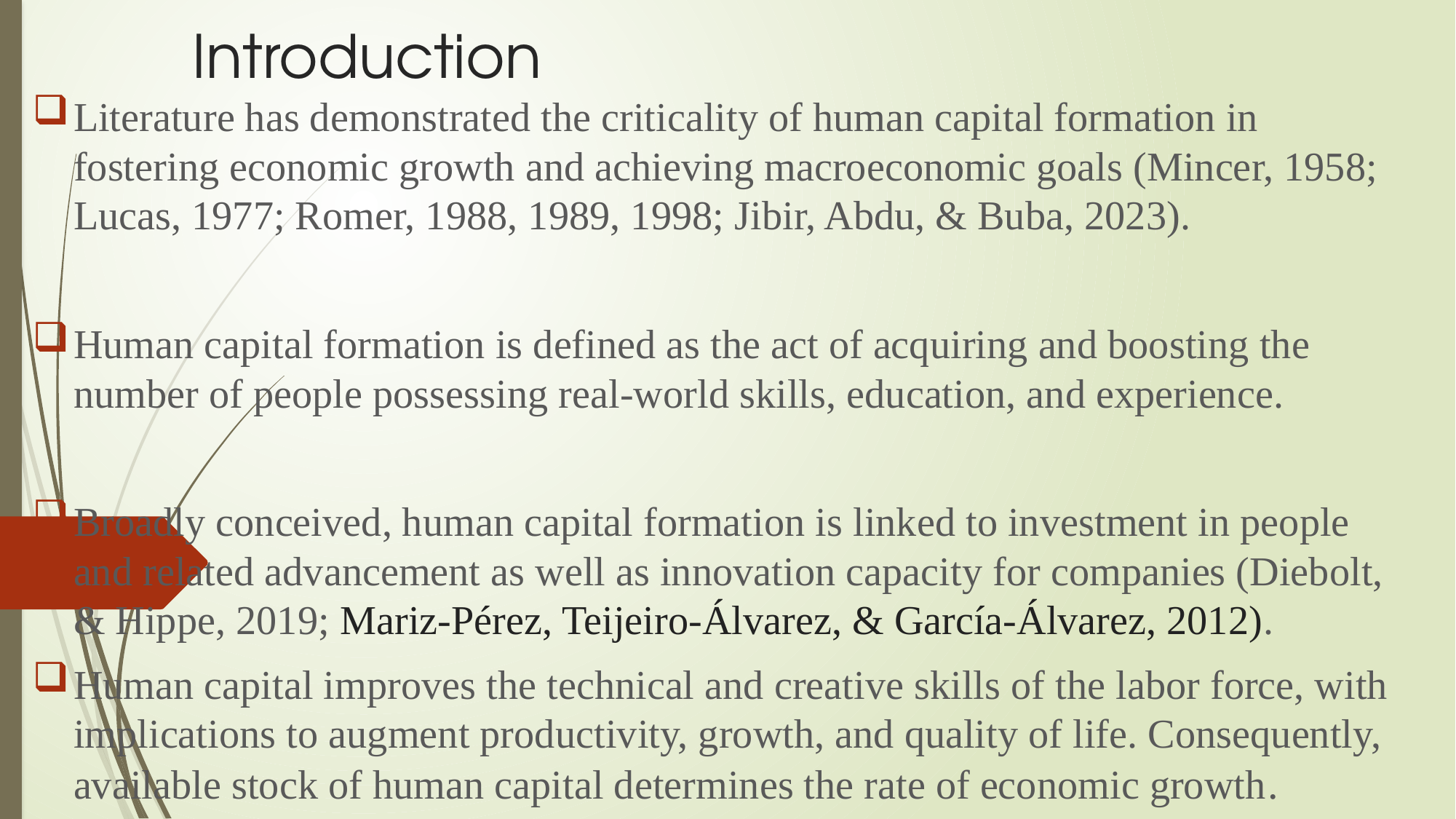

# Introduction
Literature has demonstrated the criticality of human capital formation in fostering economic growth and achieving macroeconomic goals (Mincer, 1958; Lucas, 1977; Romer, 1988, 1989, 1998; Jibir, Abdu, & Buba, 2023).

Human capital formation is defined as the act of acquiring and boosting the number of people possessing real-world skills, education, and experience.

Broadly conceived, human capital formation is linked to investment in people and related advancement as well as innovation capacity for companies (Diebolt, & Hippe, 2019; Mariz-Pérez, Teijeiro-Álvarez, & García-Álvarez, 2012).
Human capital improves the technical and creative skills of the labor force, with implications to augment productivity, growth, and quality of life. Consequently, available stock of human capital determines the rate of economic growth.